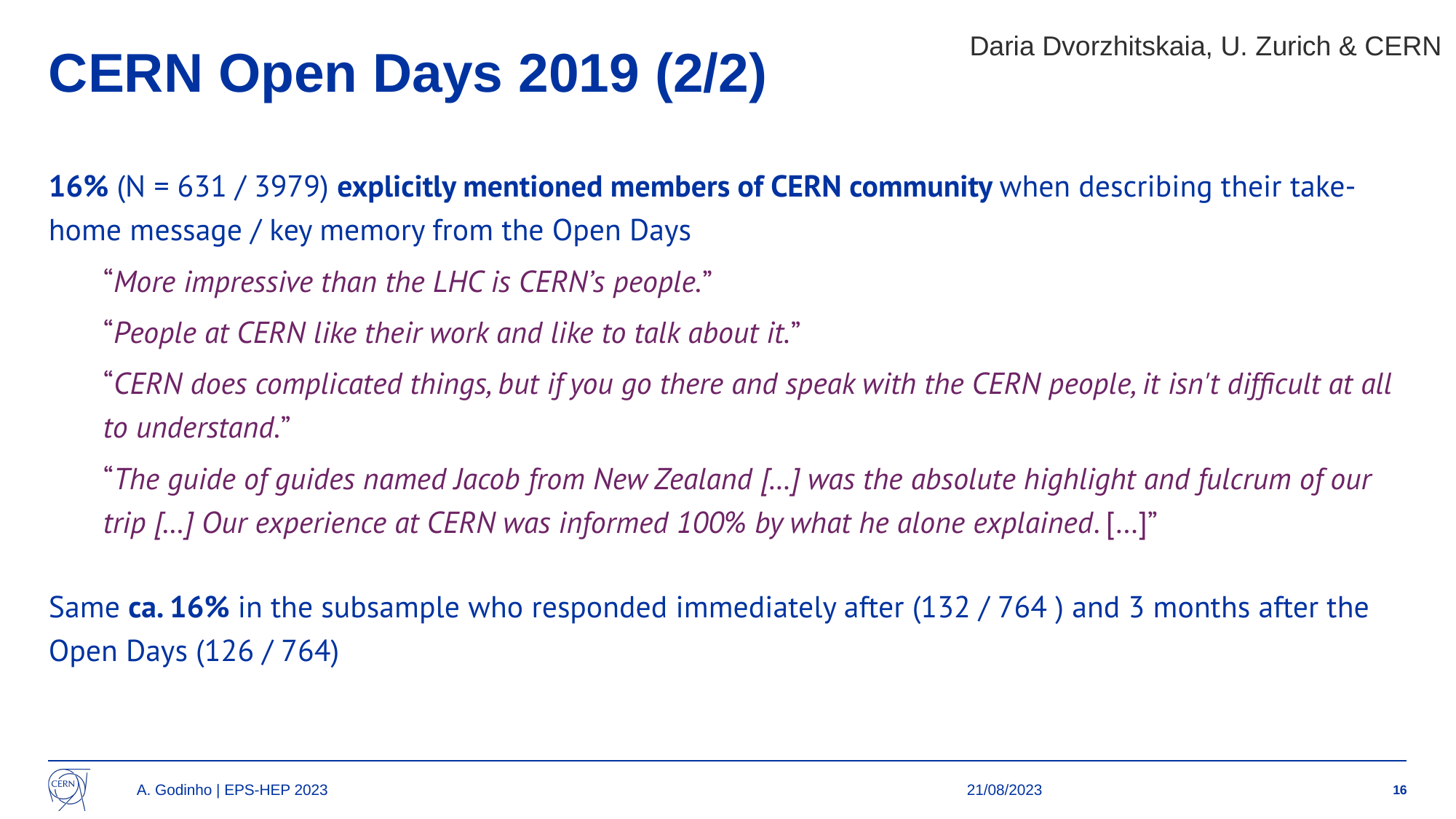

Daria Dvorzhitskaia, U. Zurich & CERN
# CERN Open Days 2019 (2/2)
16% (N = 631 / 3979) explicitly mentioned members of CERN community when describing their take-home message / key memory from the Open Days
“More impressive than the LHC is CERN’s people.”
“People at CERN like their work and like to talk about it.”
“CERN does complicated things, but if you go there and speak with the CERN people, it isn't difficult at all to understand.”
“The guide of guides named Jacob from New Zealand […] was the absolute highlight and fulcrum of our trip […] Our experience at CERN was informed 100% by what he alone explained. […]”

Same ca. 16% in the subsample who responded immediately after (132 / 764 ) and 3 months after the Open Days (126 / 764)

A. Godinho | EPS-HEP 2023
21/08/2023
16